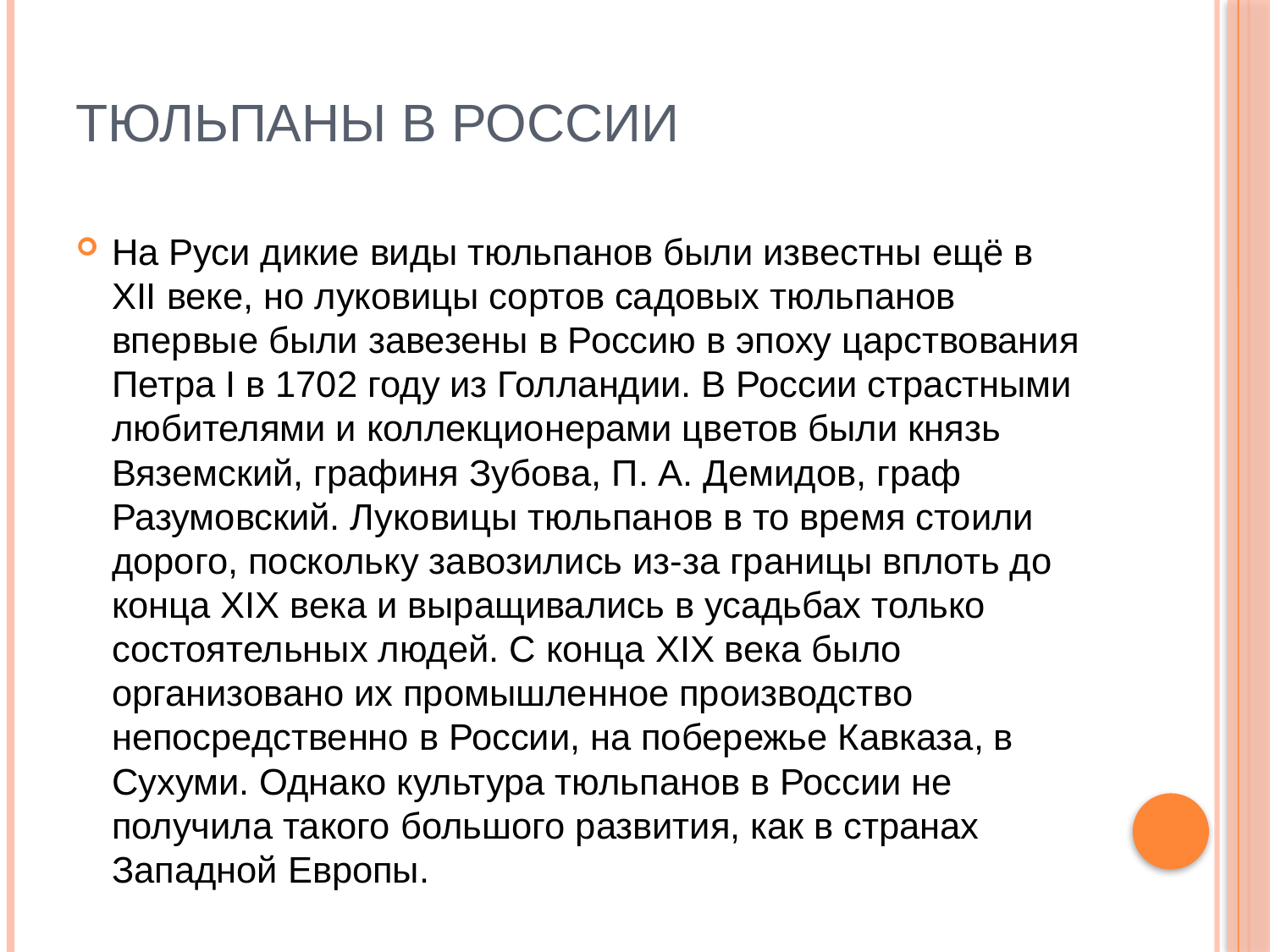

# Тюльпаны в России
На Руси дикие виды тюльпанов были известны ещё в XII веке, но луковицы сортов садовых тюльпанов впервые были завезены в Россию в эпоху царствования Петра I в 1702 году из Голландии. В России страстными любителями и коллекционерами цветов были князь Вяземский, графиня Зубова, П. А. Демидов, граф Разумовский. Луковицы тюльпанов в то время стоили дорого, поскольку завозились из-за границы вплоть до конца XIX века и выращивались в усадьбах только состоятельных людей. С конца XIX века было организовано их промышленное производство непосредственно в России, на побережье Кавказа, в Сухуми. Однако культура тюльпанов в России не получила такого большого развития, как в странах Западной Европы.